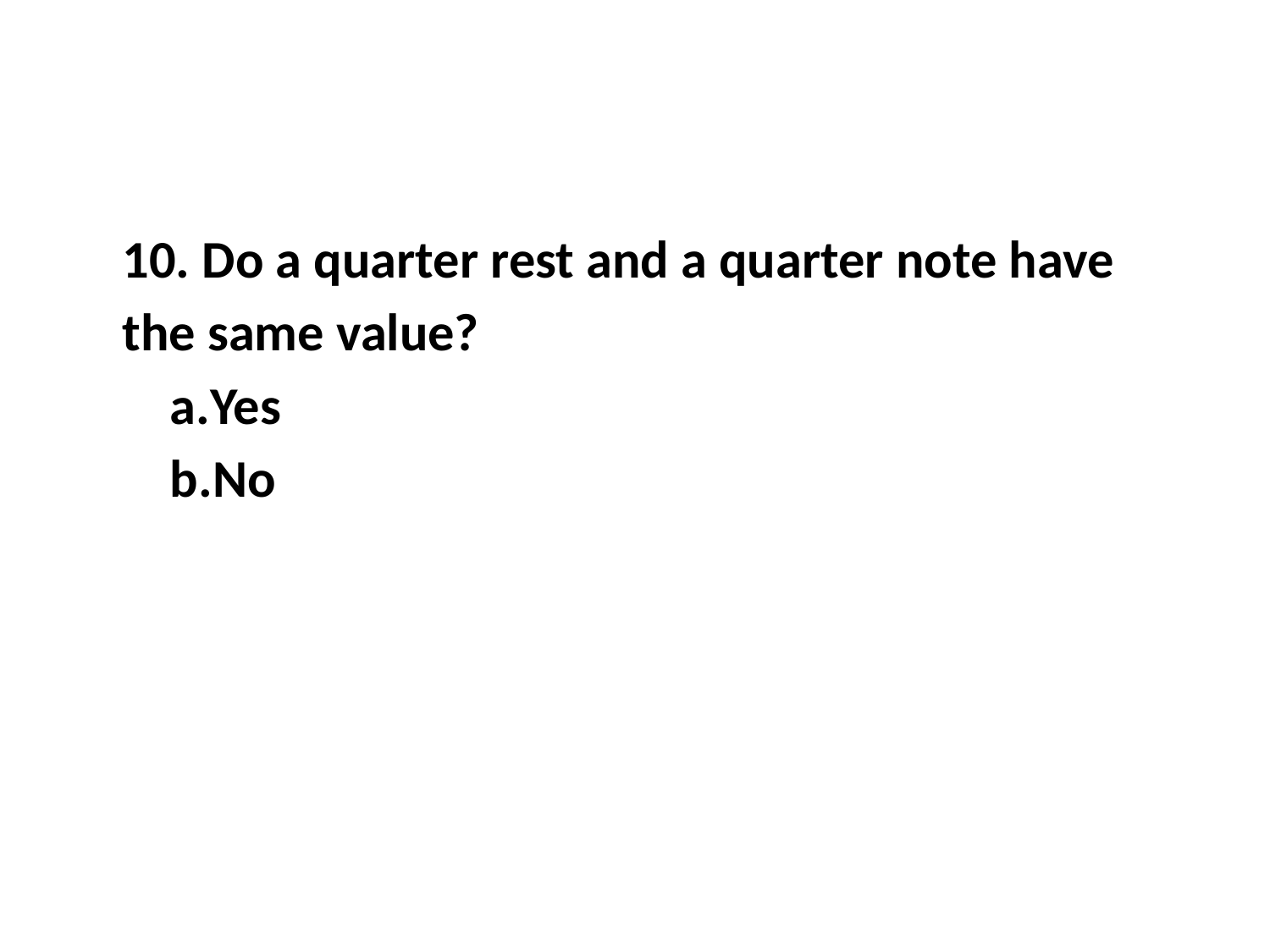

10. Do a quarter rest and a quarter note have the same value?
Yes
No